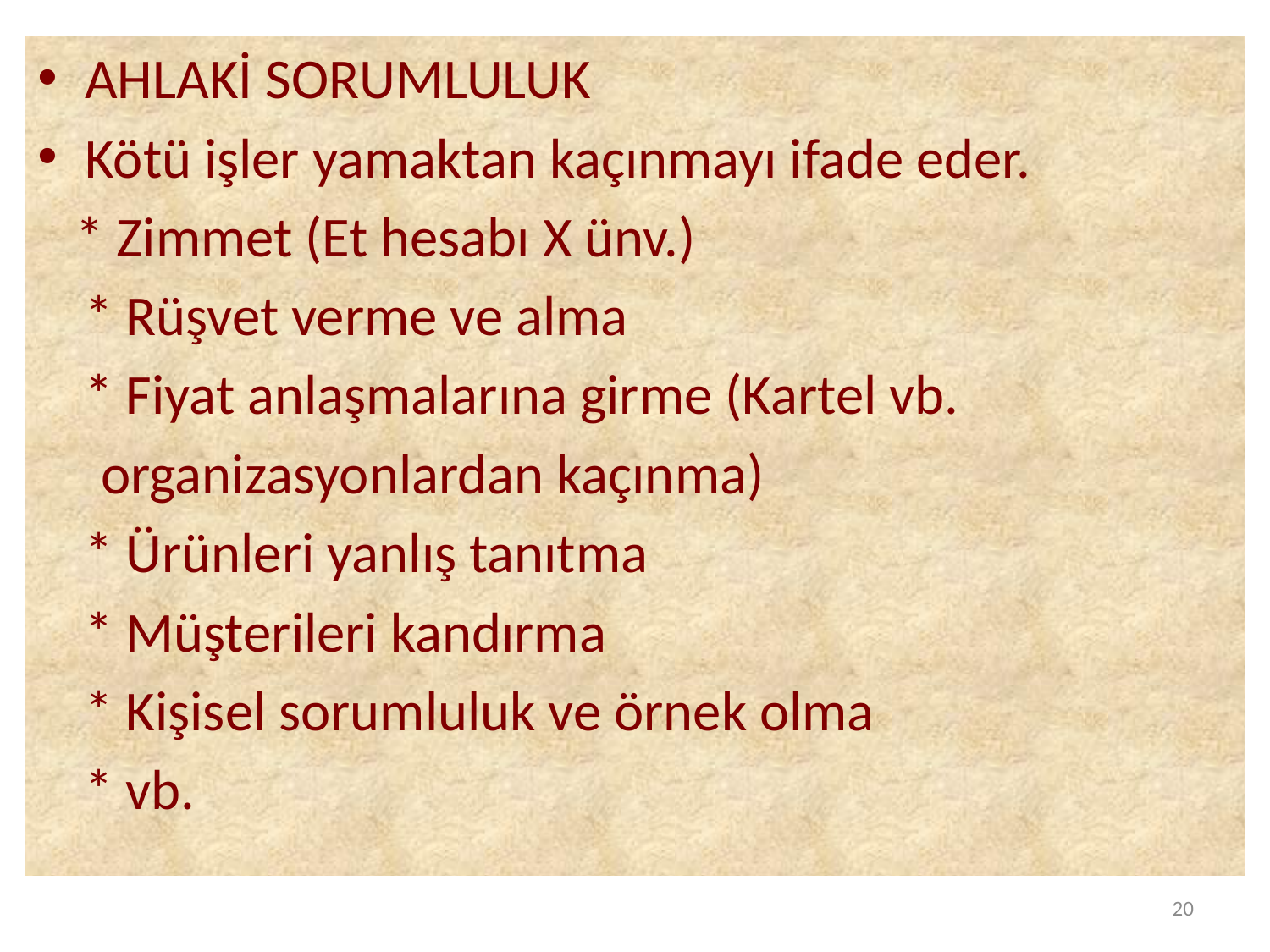

AHLAKİ SORUMLULUK
Kötü işler yamaktan kaçınmayı ifade eder.
   * Zimmet (Et hesabı X ünv.)
	* Rüşvet verme ve alma
	* Fiyat anlaşmalarına girme (Kartel vb.
     organizasyonlardan kaçınma)
	* Ürünleri yanlış tanıtma
	* Müşterileri kandırma
	* Kişisel sorumluluk ve örnek olma
	* vb.
20